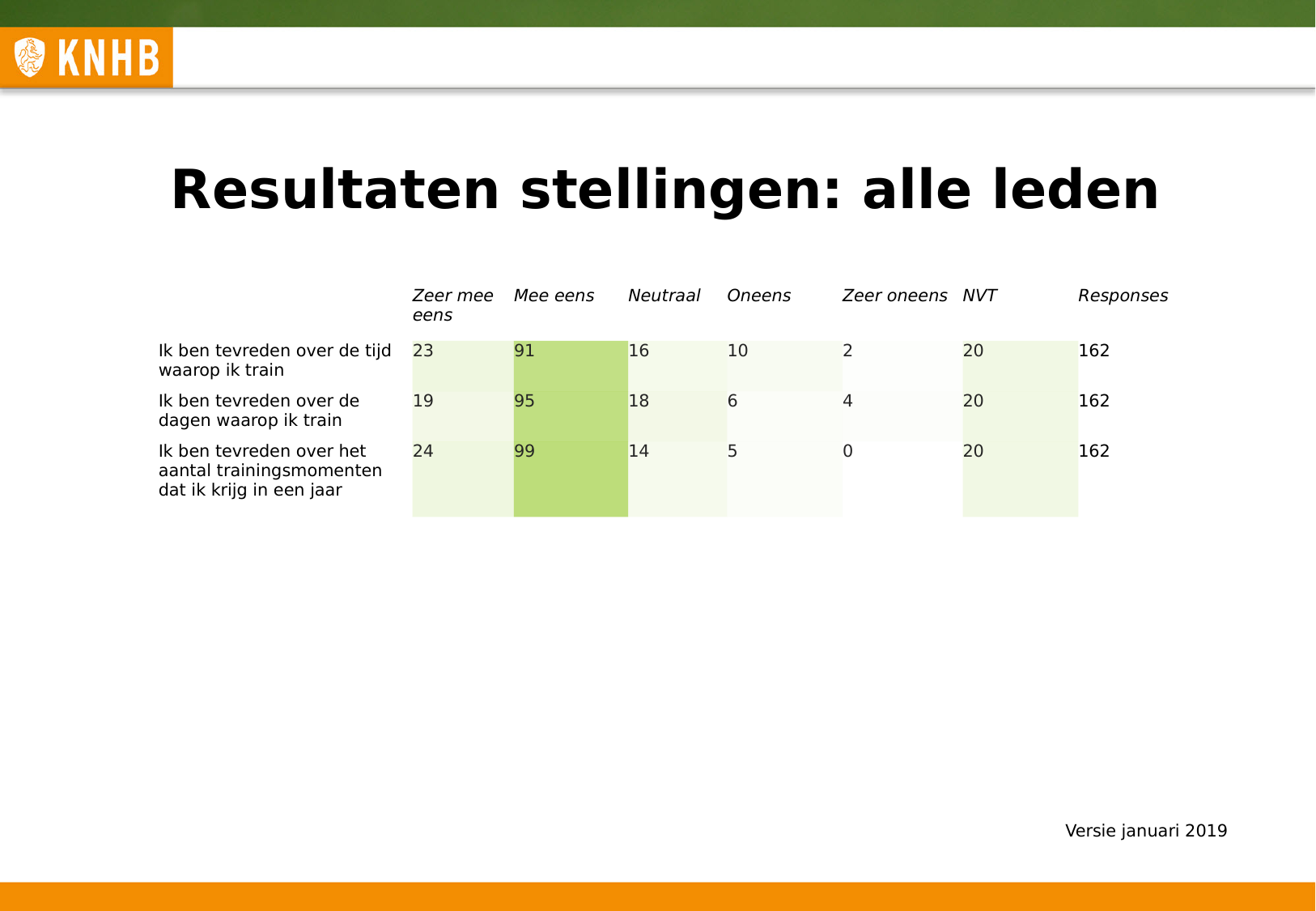

# Resultaten stellingen: alle leden
|  | Zeer mee eens | Mee eens | Neutraal | Oneens | Zeer oneens | NVT | Responses |
| --- | --- | --- | --- | --- | --- | --- | --- |
| Ik ben tevreden over de tijd waarop ik train | 23 | 91 | 16 | 10 | 2 | 20 | 162 |
| Ik ben tevreden over de dagen waarop ik train | 19 | 95 | 18 | 6 | 4 | 20 | 162 |
| Ik ben tevreden over het aantal trainingsmomenten dat ik krijg in een jaar | 24 | 99 | 14 | 5 | 0 | 20 | 162 |
Versie januari 2019